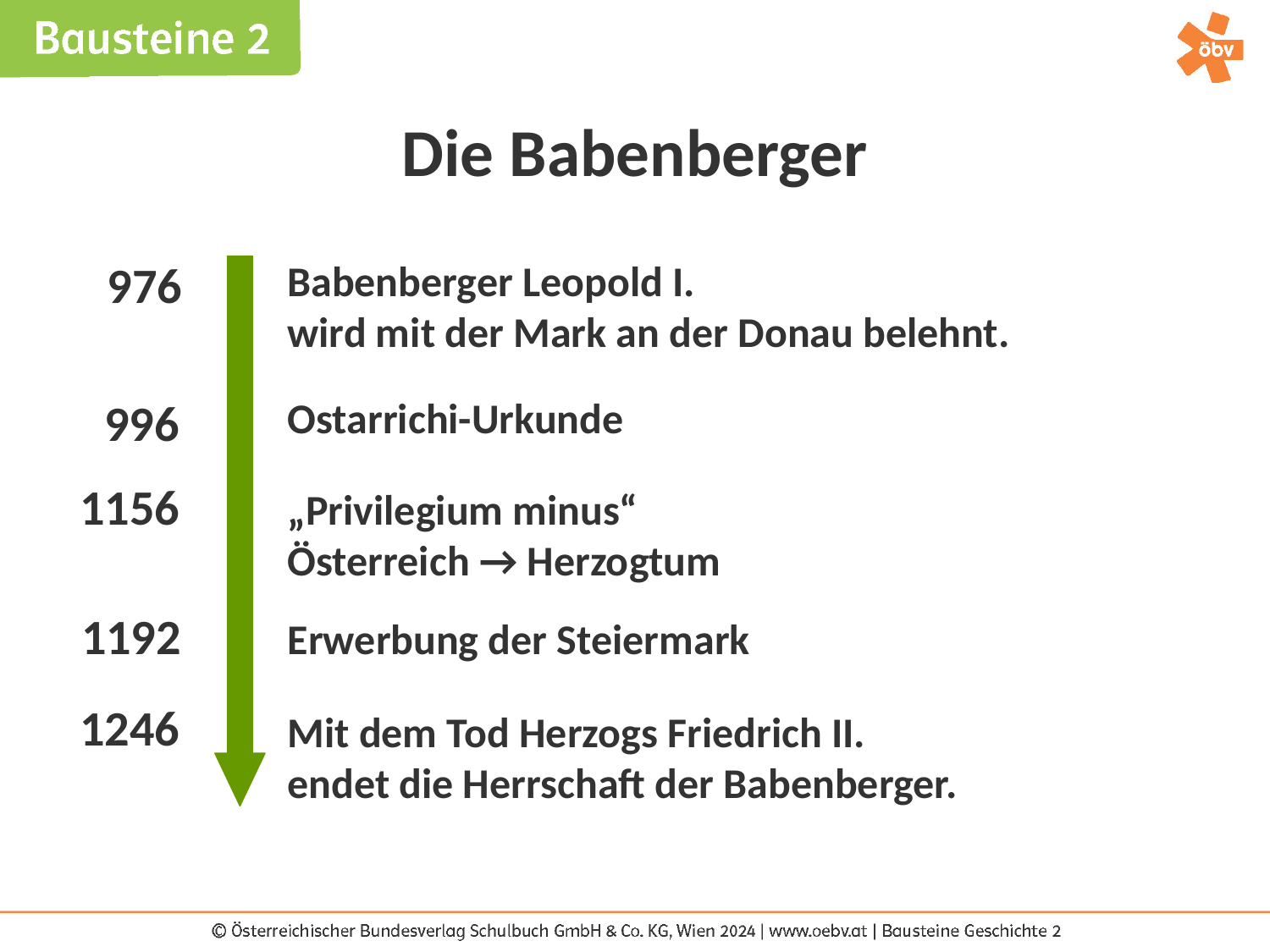

Die Babenberger
976
Babenberger Leopold I.
wird mit der Mark an der Donau belehnt.

996
Ostarrichi-Urkunde
1156
„Privilegium minus“
Österreich → Herzogtum
1192
Erwerbung der Steiermark
1246
Mit dem Tod Herzogs Friedrich II.
endet die Herrschaft der Babenberger.